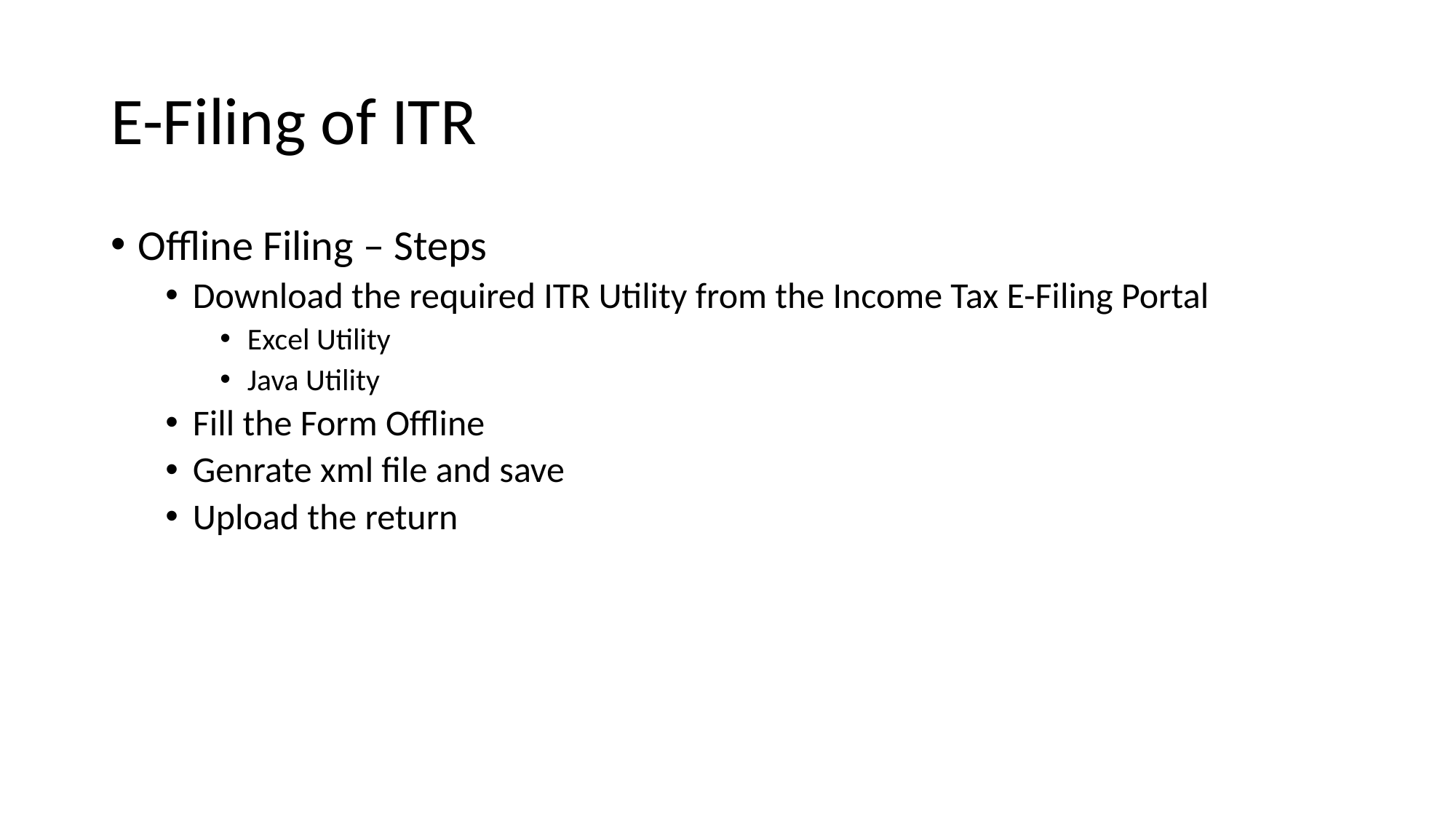

# E-Filing of ITR
Offline Filing – Steps
Download the required ITR Utility from the Income Tax E-Filing Portal
Excel Utility
Java Utility
Fill the Form Offline
Genrate xml file and save
Upload the return